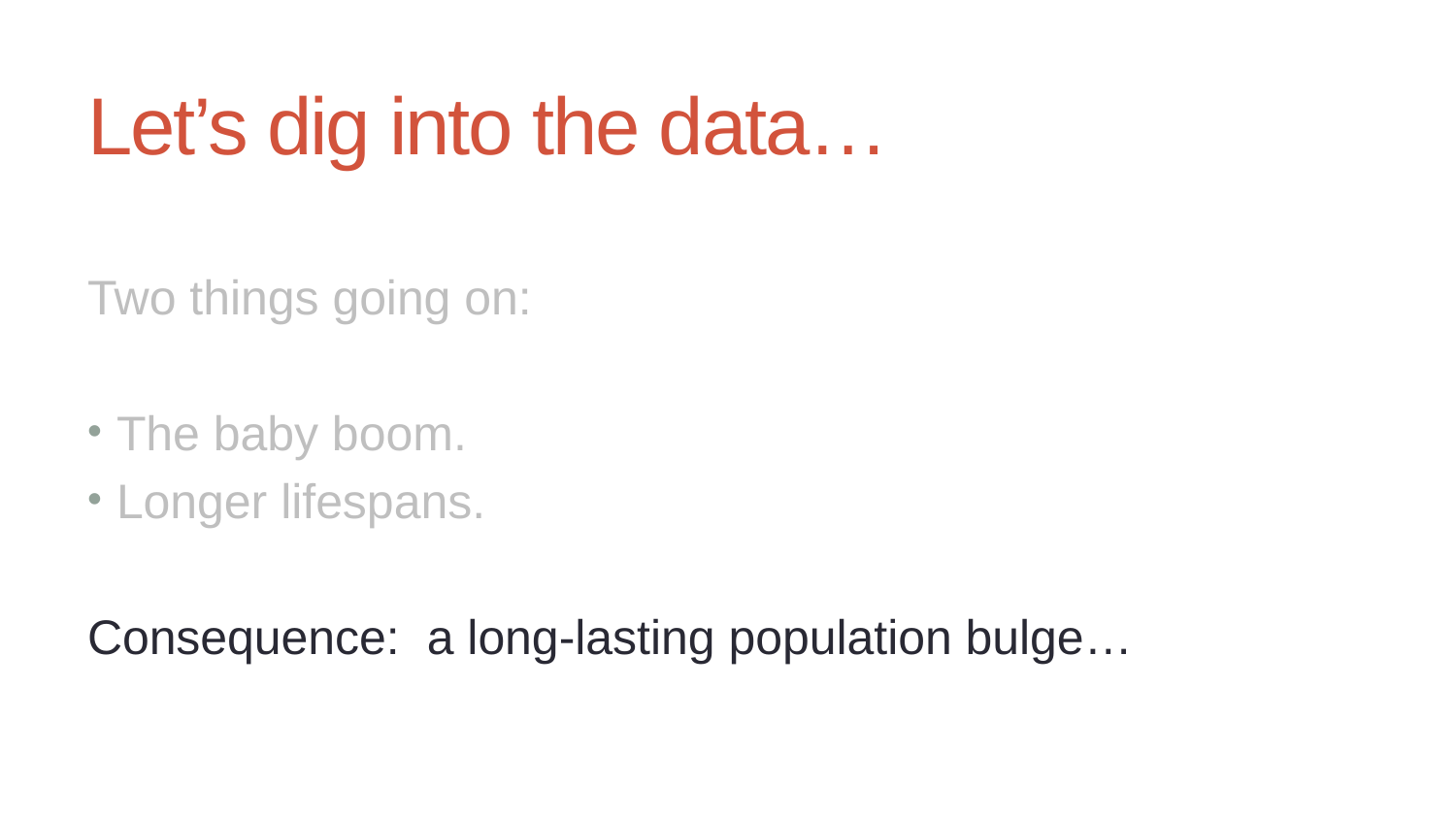

# Let’s dig into the data…

Two things going on:

The baby boom.
Longer lifespans.

Consequence:  a long-lasting population bulge…